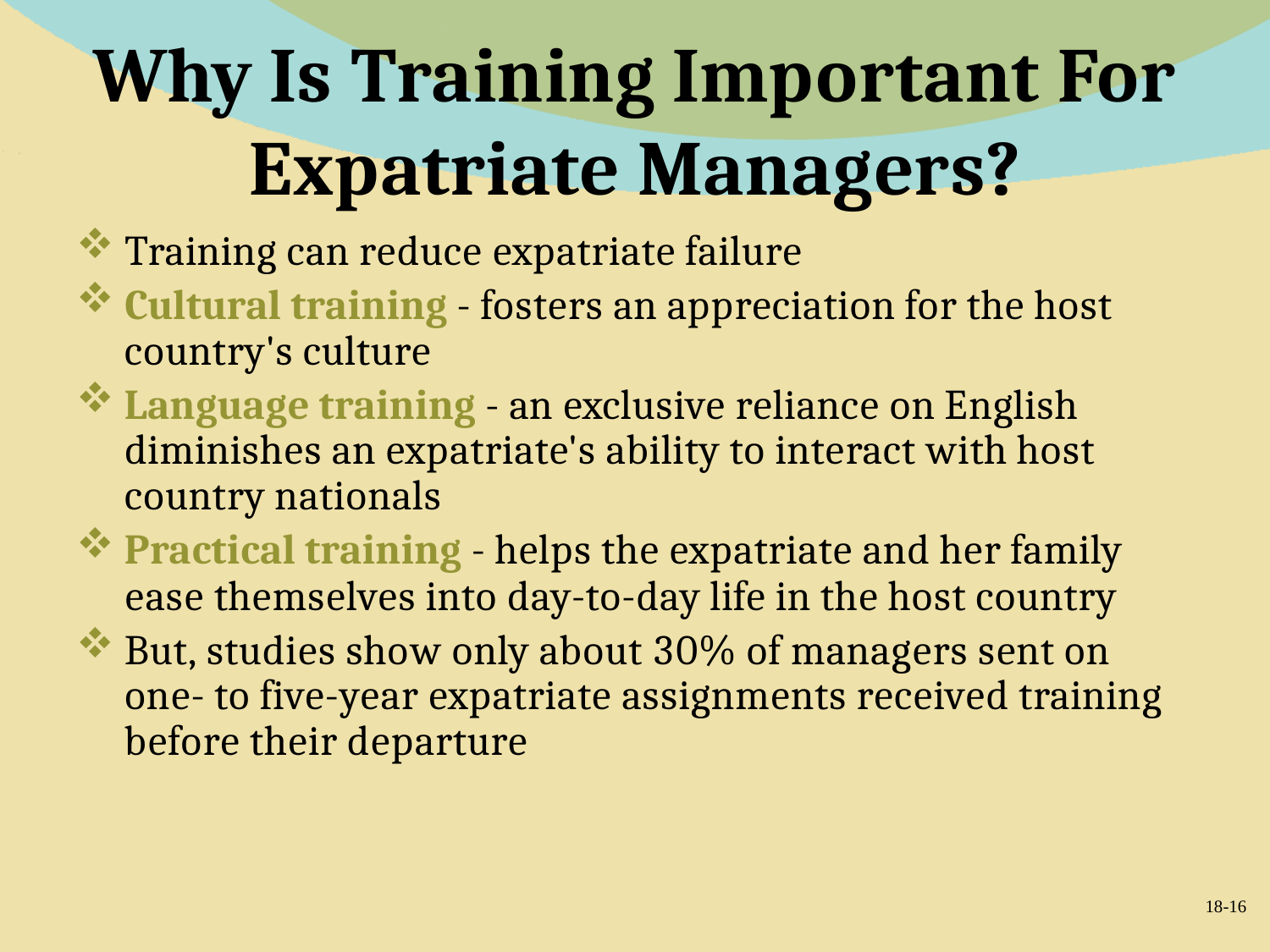

# Why Is Training Important For Expatriate Managers?
Training can reduce expatriate failure
Cultural training - fosters an appreciation for the host country's culture
Language training - an exclusive reliance on English diminishes an expatriate's ability to interact with host country nationals
Practical training - helps the expatriate and her family ease themselves into day-to-day life in the host country
But, studies show only about 30% of managers sent on one- to five-year expatriate assignments received training before their departure

18-16